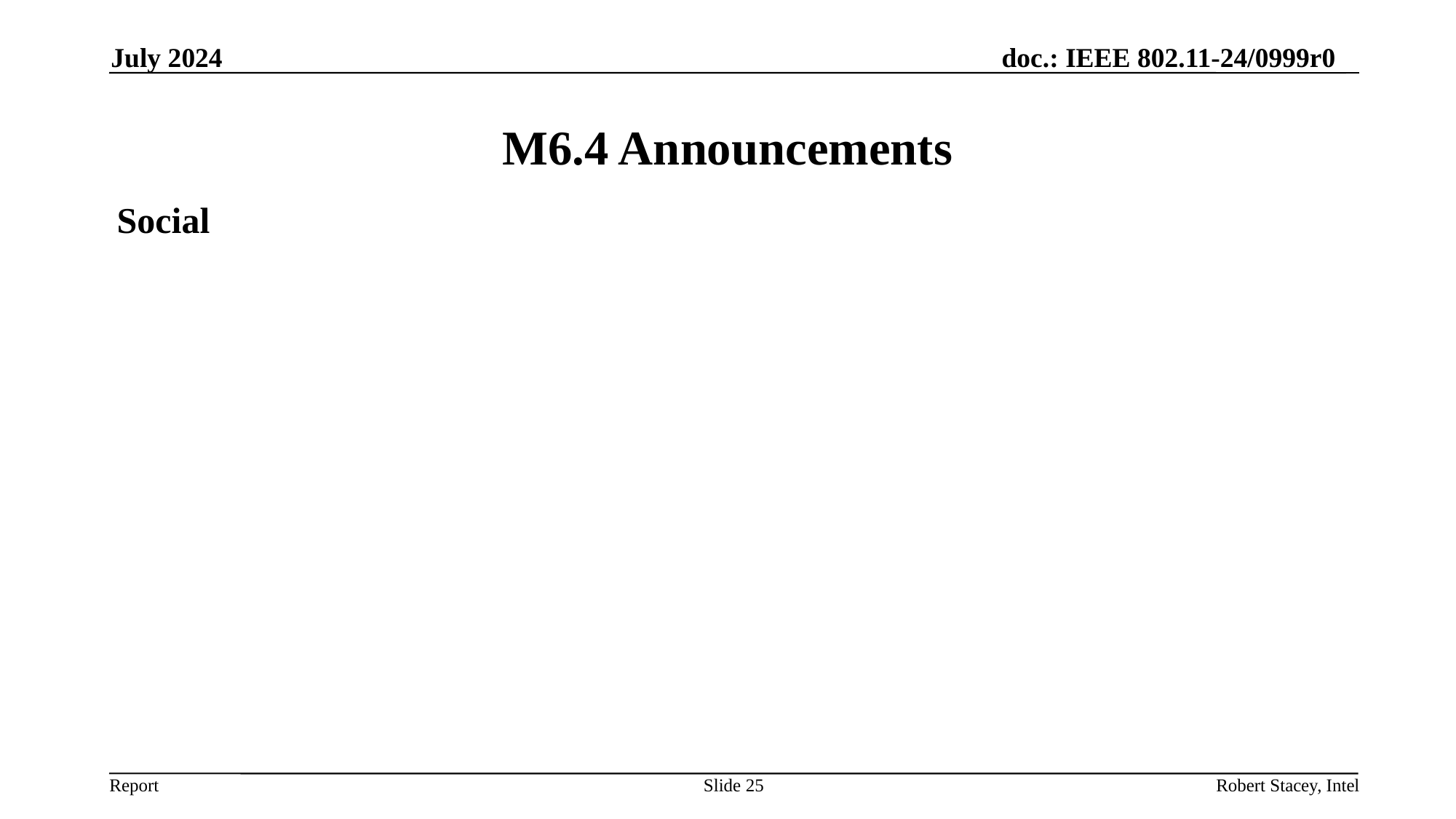

July 2024
# M6.4 Announcements
Social
Slide 25
Robert Stacey, Intel